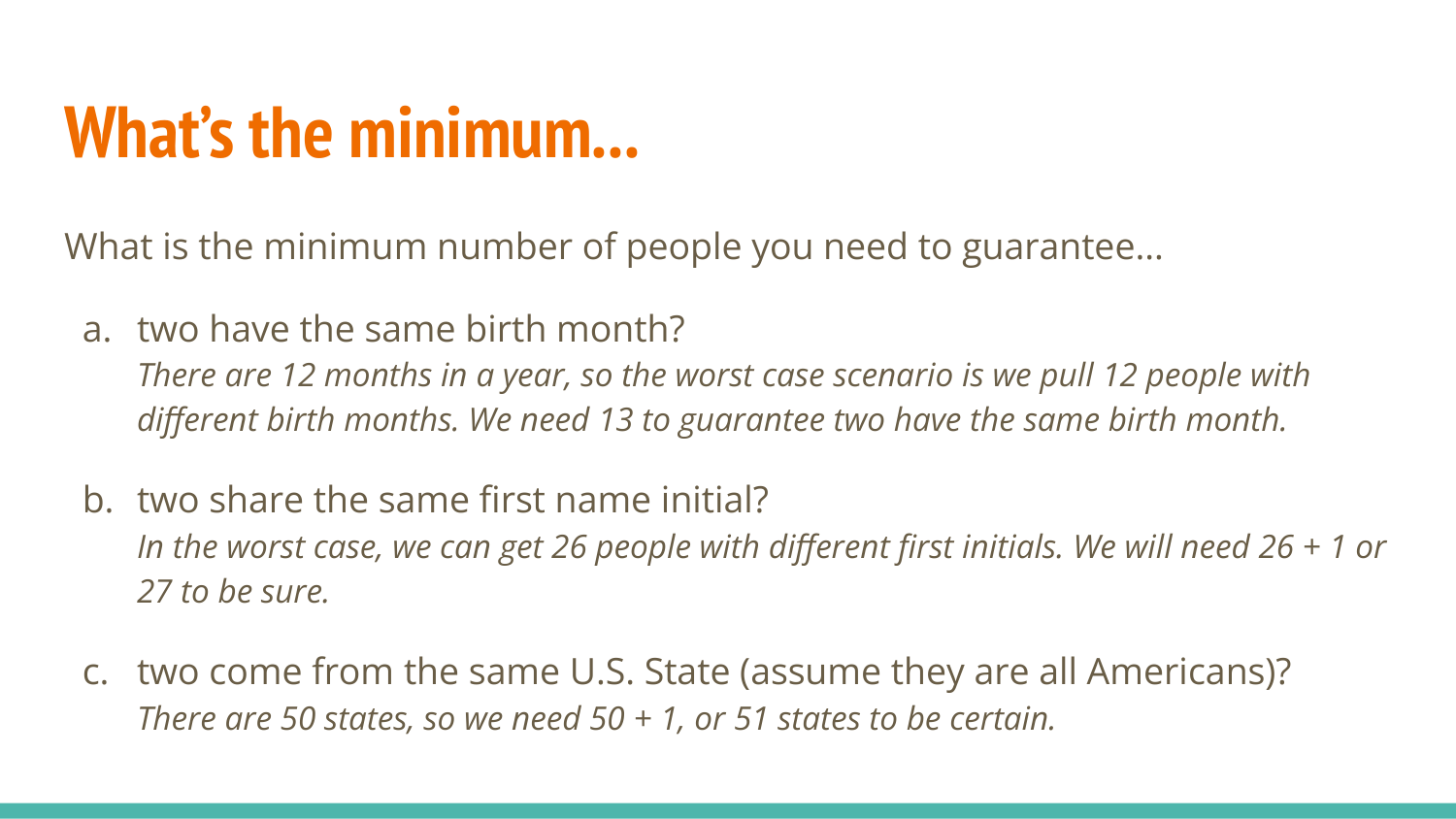

# What’s the minimum...
What is the minimum number of people you need to guarantee...
two have the same birth month?
There are 12 months in a year, so the worst case scenario is we pull 12 people with different birth months. We need 13 to guarantee two have the same birth month.
two share the same first name initial?
In the worst case, we can get 26 people with different first initials. We will need 26 + 1 or 27 to be sure.
two come from the same U.S. State (assume they are all Americans)?
There are 50 states, so we need 50 + 1, or 51 states to be certain.